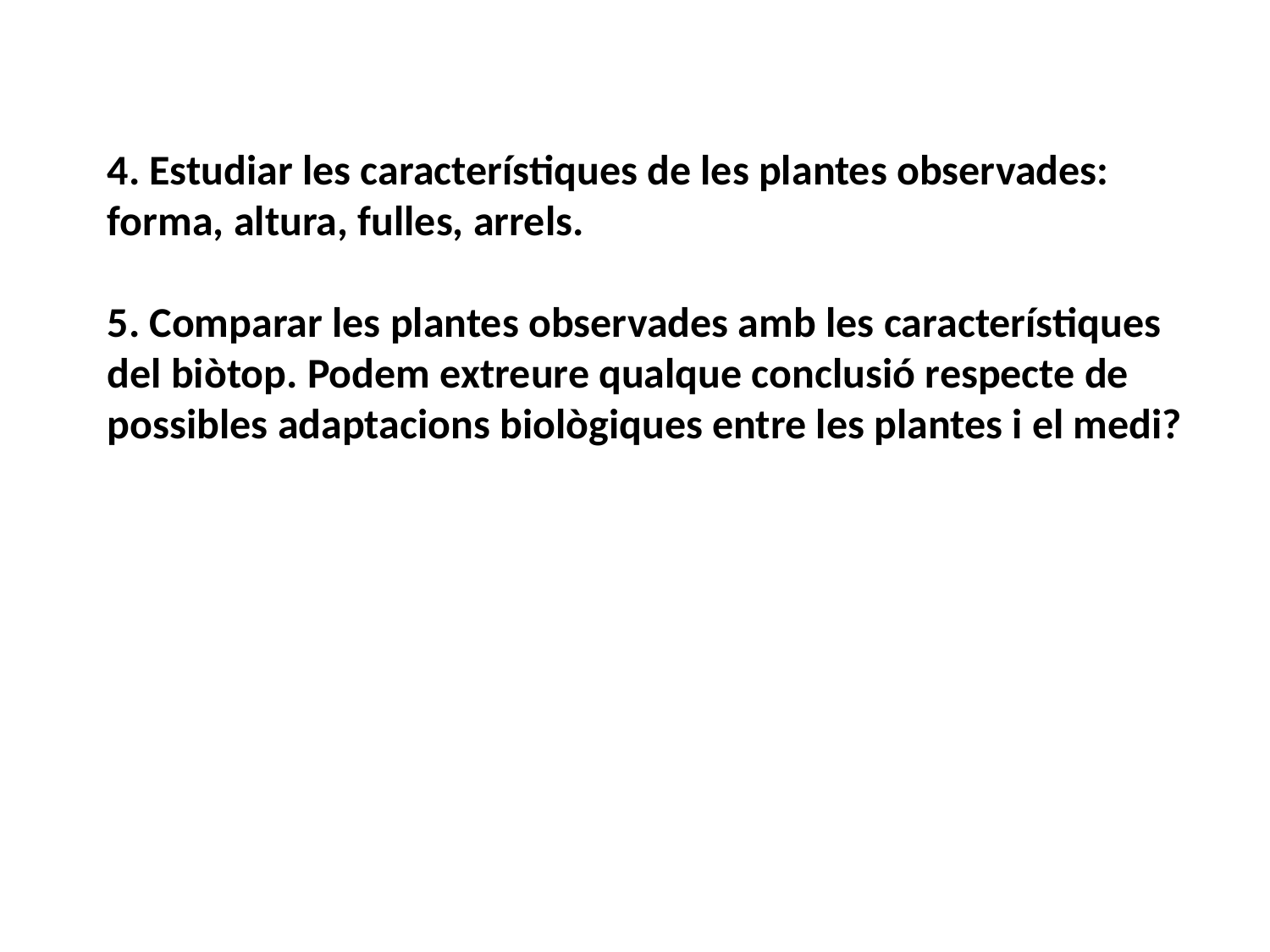

4. Estudiar les característiques de les plantes observades: forma, altura, fulles, arrels.

5. Comparar les plantes observades amb les característiques del biòtop. Podem extreure qualque conclusió respecte de possibles adaptacions biològiques entre les plantes i el medi?